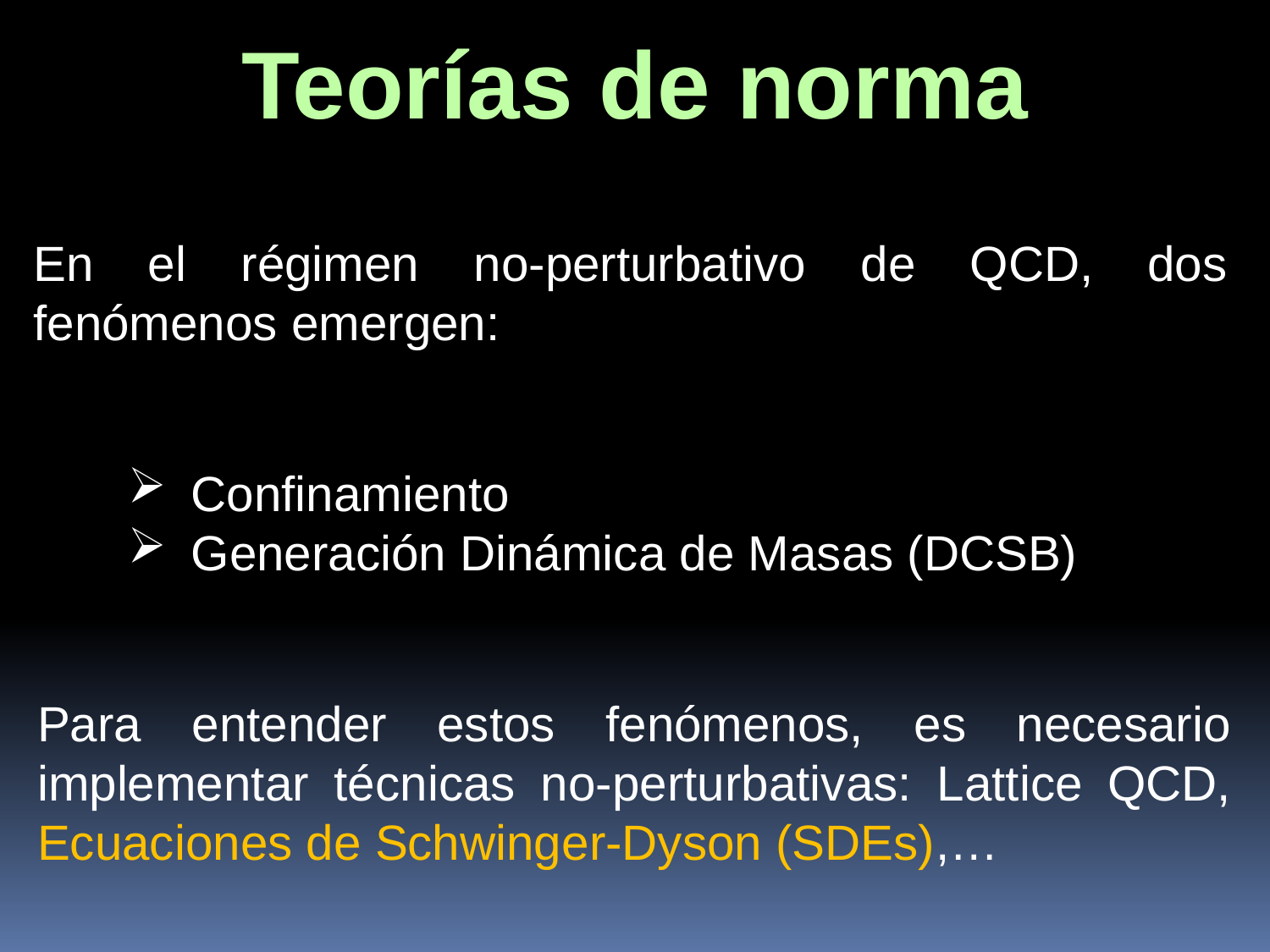

Teorías de norma
En el régimen no-perturbativo de QCD, dos fenómenos emergen:
Confinamiento
Generación Dinámica de Masas (DCSB)
Para entender estos fenómenos, es necesario implementar técnicas no-perturbativas: Lattice QCD, Ecuaciones de Schwinger-Dyson (SDEs),…